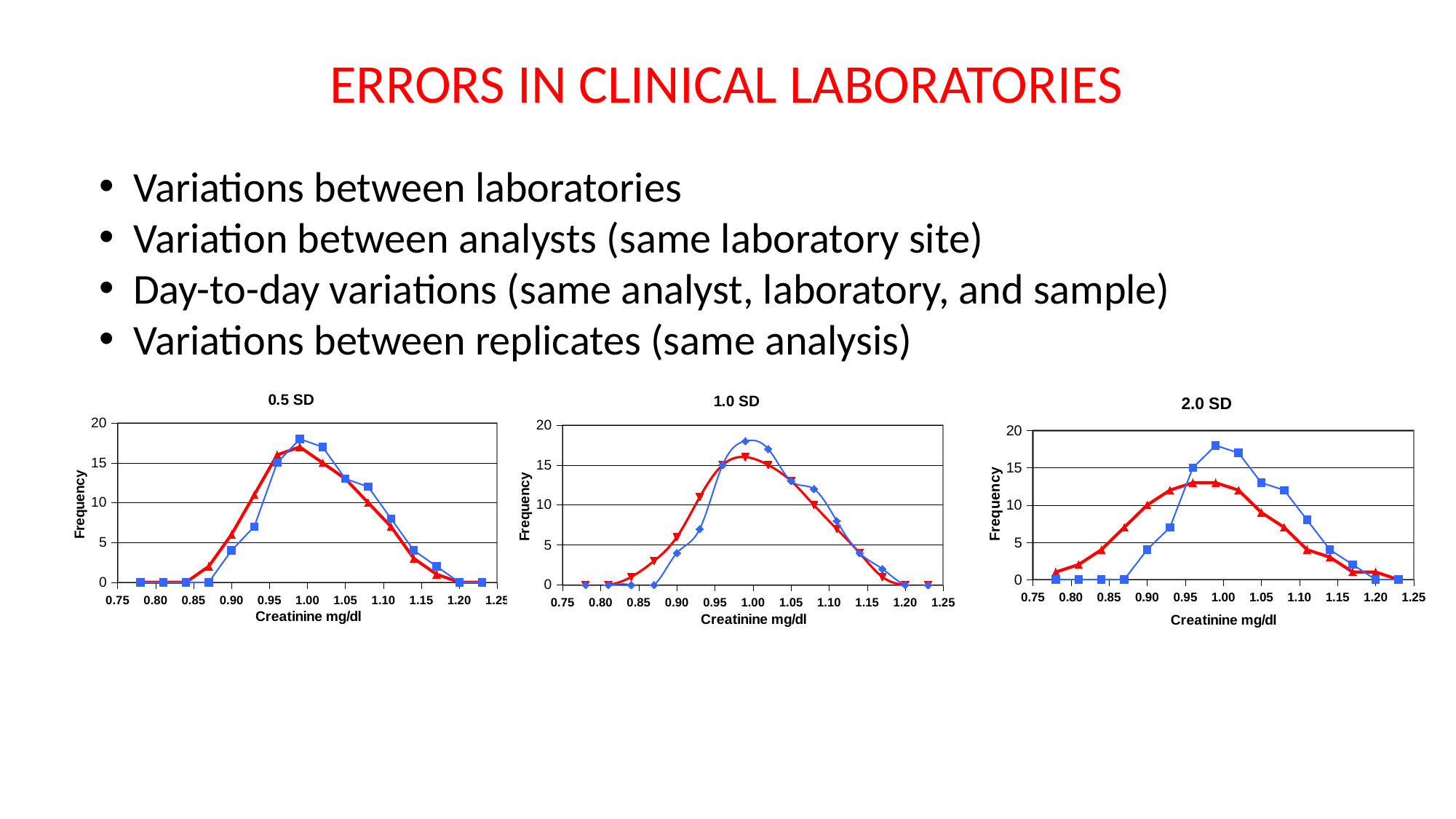

ERRORS IN CLINICAL LABORATORIES
Variations between laboratories
Variation between analysts (same laboratory site)
Day-to-day variations (same analyst, laboratory, and sample)
Variations between replicates (same analysis)

### Chart: 0.5 SD

| Category |  |  |
|---|---|---|

### Chart: 1.0 SD

| Category |  |  |
|---|---|---|

### Chart: 2.0 SD

| Category |  |  |
|---|---|---|